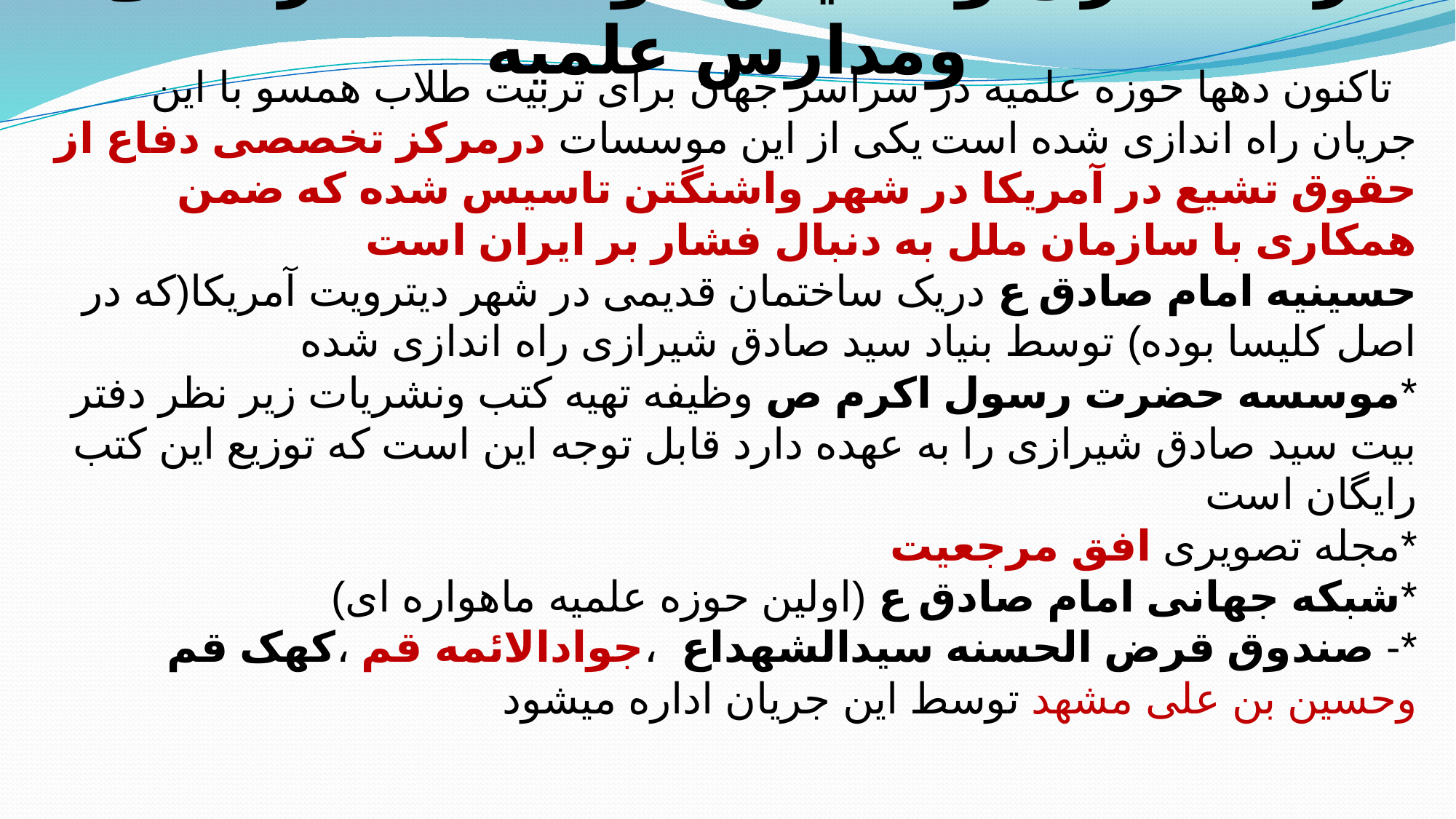

# راه اندازی وتاسیس موسسات فرهنگی ومدارس علمیه
  تاکنون دهها حوزه علمیه در سراسر جهان برای تربیت طلاب همسو با این جریان راه اندازی شده است یکی از این موسسات درمرکز تخصصی دفاع از حقوق تشیع در آمریکا در شهر واشنگتن تاسیس شده که ضمن همکاری با سازمان ملل به دنبال فشار بر ایران است
حسینیه امام صادق ع دریک ساختمان قدیمی در شهر دیترویت آمریکا(که در اصل کلیسا بوده) توسط بنیاد سید صادق شیرازی راه اندازی شده
*موسسه حضرت رسول اکرم ص وظیفه تهیه کتب ونشریات زیر نظر دفتر بیت سید صادق شیرازی را به عهده دارد قابل توجه این است که توزیع این کتب رایگان است
*مجله تصویری افق مرجعیت
*شبکه جهانی امام صادق ع (اولین حوزه علمیه ماهواره ای)
*- صندوق قرض الحسنه سیدالشهداع  ،جوادالائمه قم ،کهک قم وحسین بن علی مشهد توسط این جریان اداره میشود